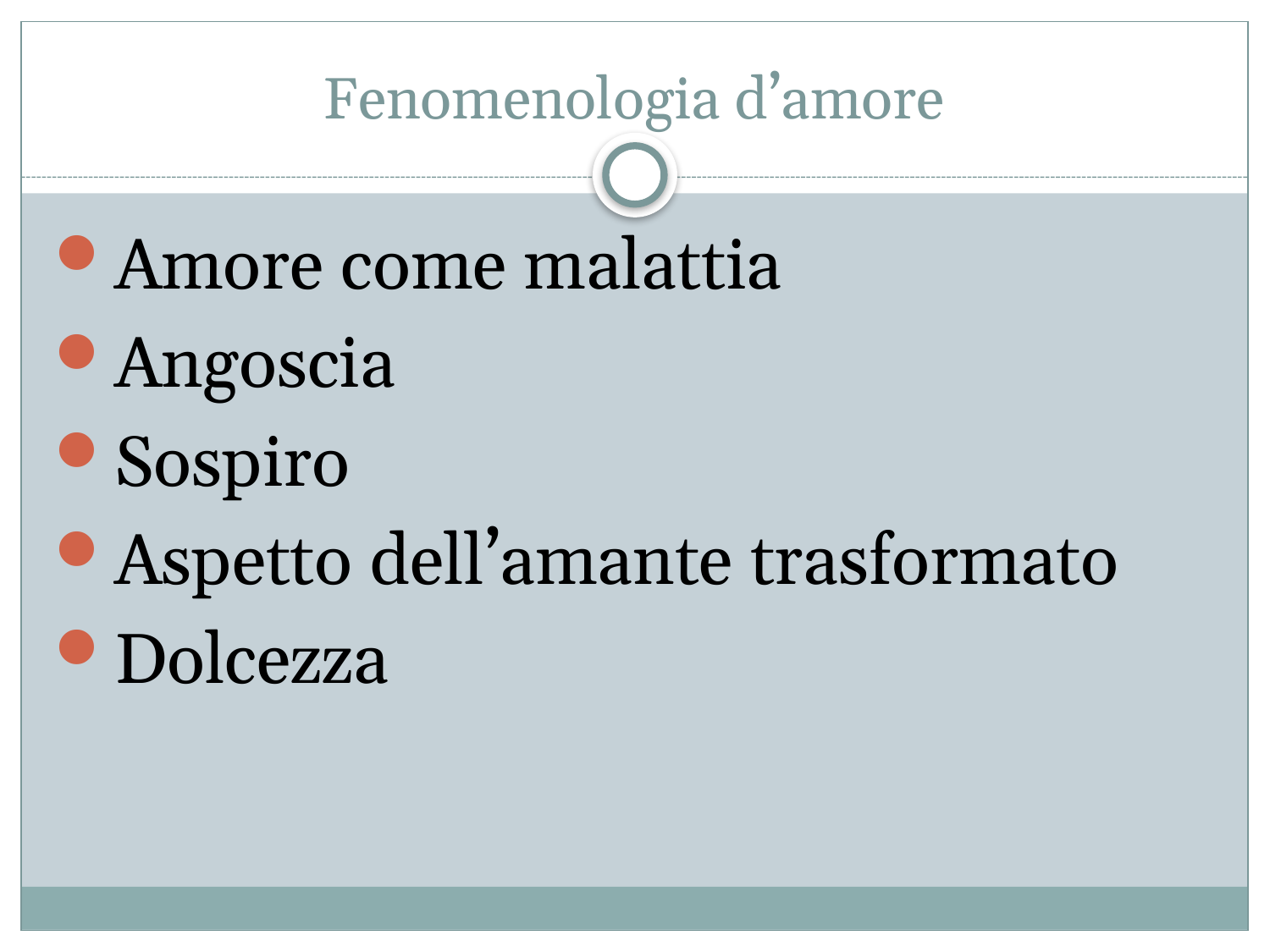

# Fenomenologia d’amore
Amore come malattia
Angoscia
Sospiro
Aspetto dell’amante trasformato
Dolcezza